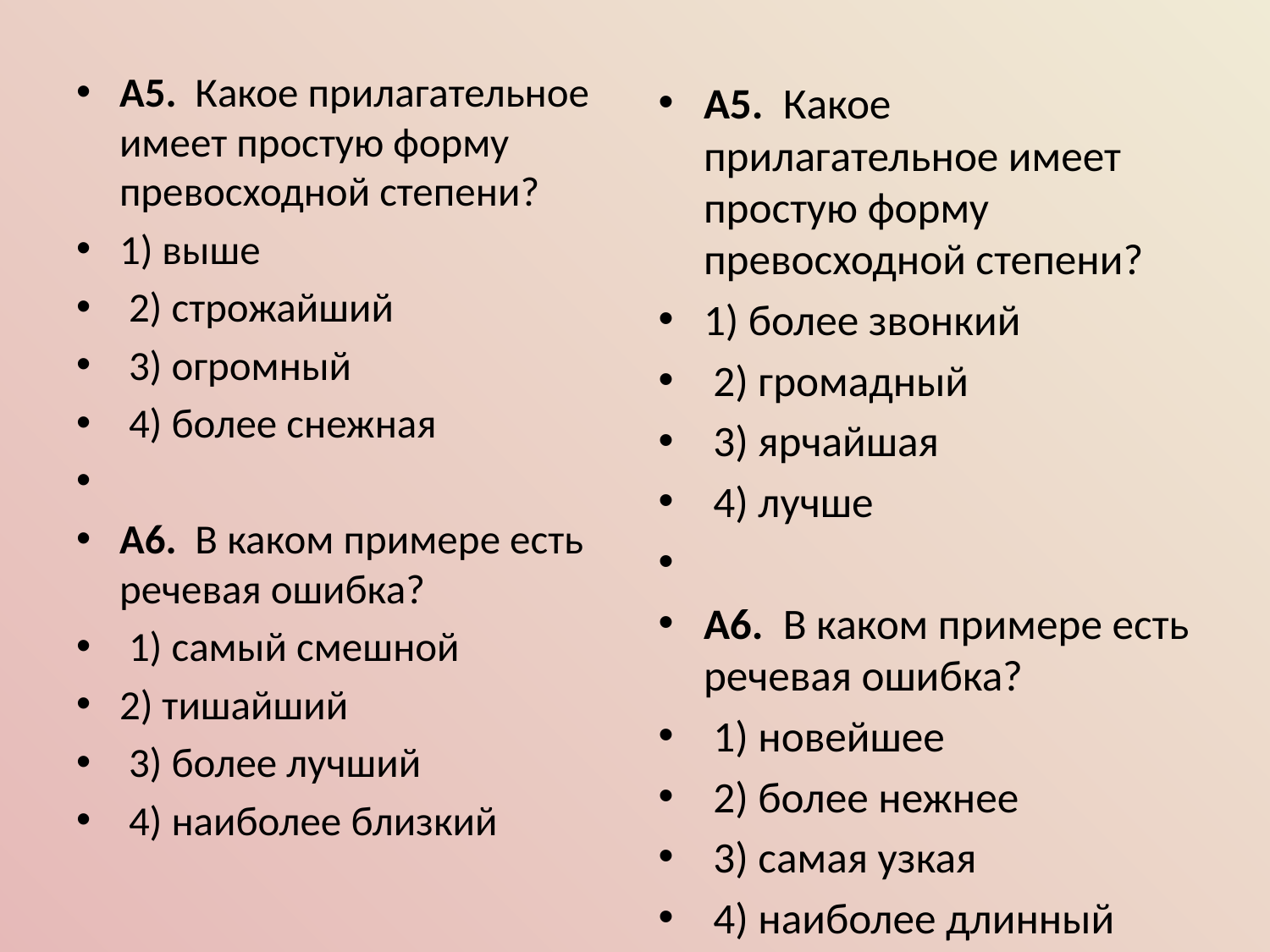

#
А5.  Какое прилагательное имеет простую форму превосходной степени?
1) выше
 2) строжайший
 3) огромный
 4) более снежная

А6.  В каком примере есть речевая ошибка?
 1) самый смешной
2) тишайший
 3) более лучший
 4) наиболее близкий

А5.  Какое прилагательное имеет простую форму превосходной степени?
1) более звонкий
 2) громадный
 3) ярчайшая
 4) лучше

А6.  В каком примере есть речевая ошибка?
 1) новейшее
 2) более нежнее
 3) самая узкая
 4) наиболее длинный